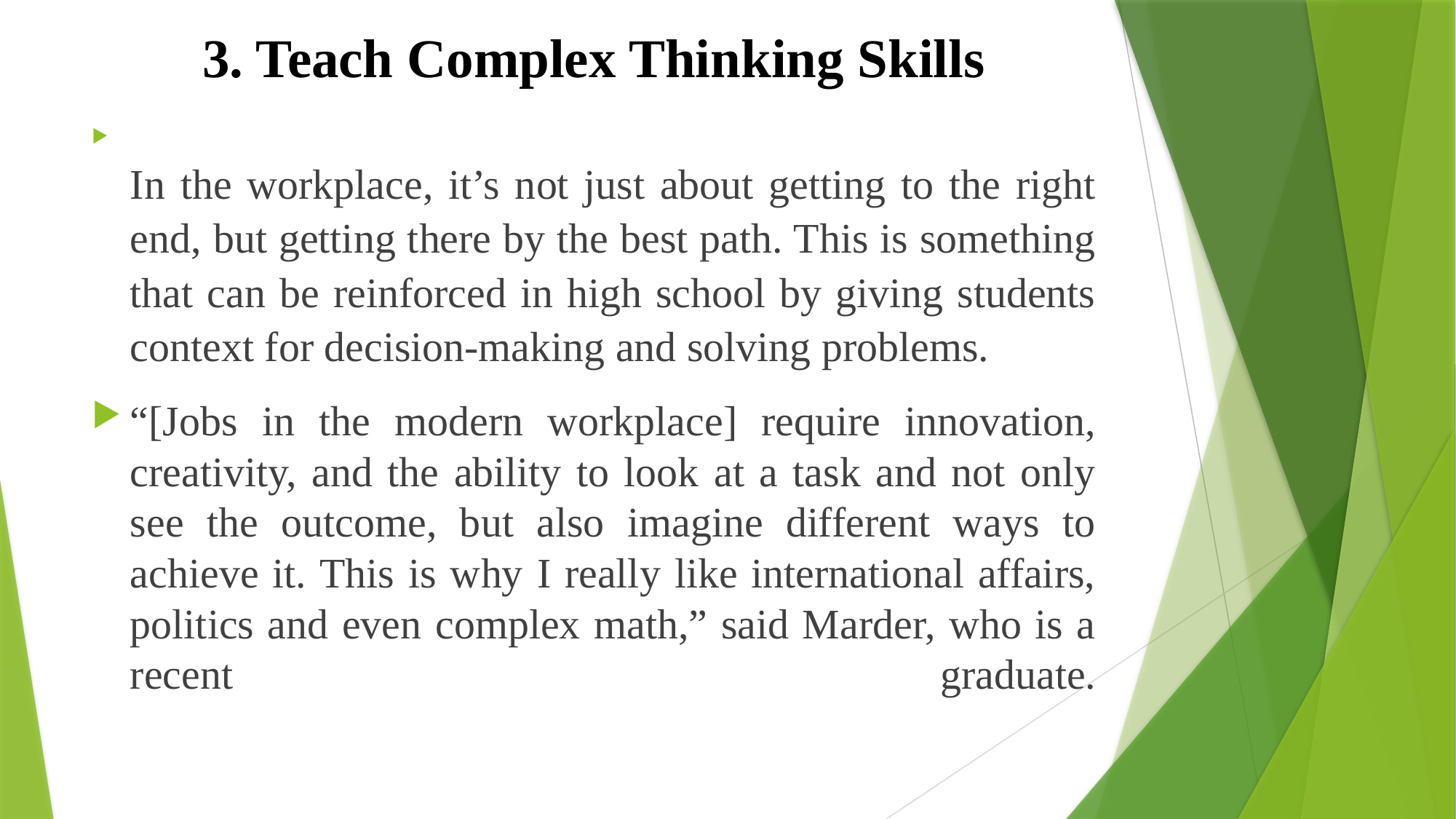

# 3. Teach Complex Thinking Skills
In the workplace, it’s not just about getting to the right end, but getting there by the best path. This is something that can be reinforced in high school by giving students context for decision-making and solving problems.
“[Jobs in the modern workplace] require innovation, creativity, and the ability to look at a task and not only see the outcome, but also imagine different ways to achieve it. This is why I really like international affairs, politics and even complex math,” said Marder, who is a recent graduate.